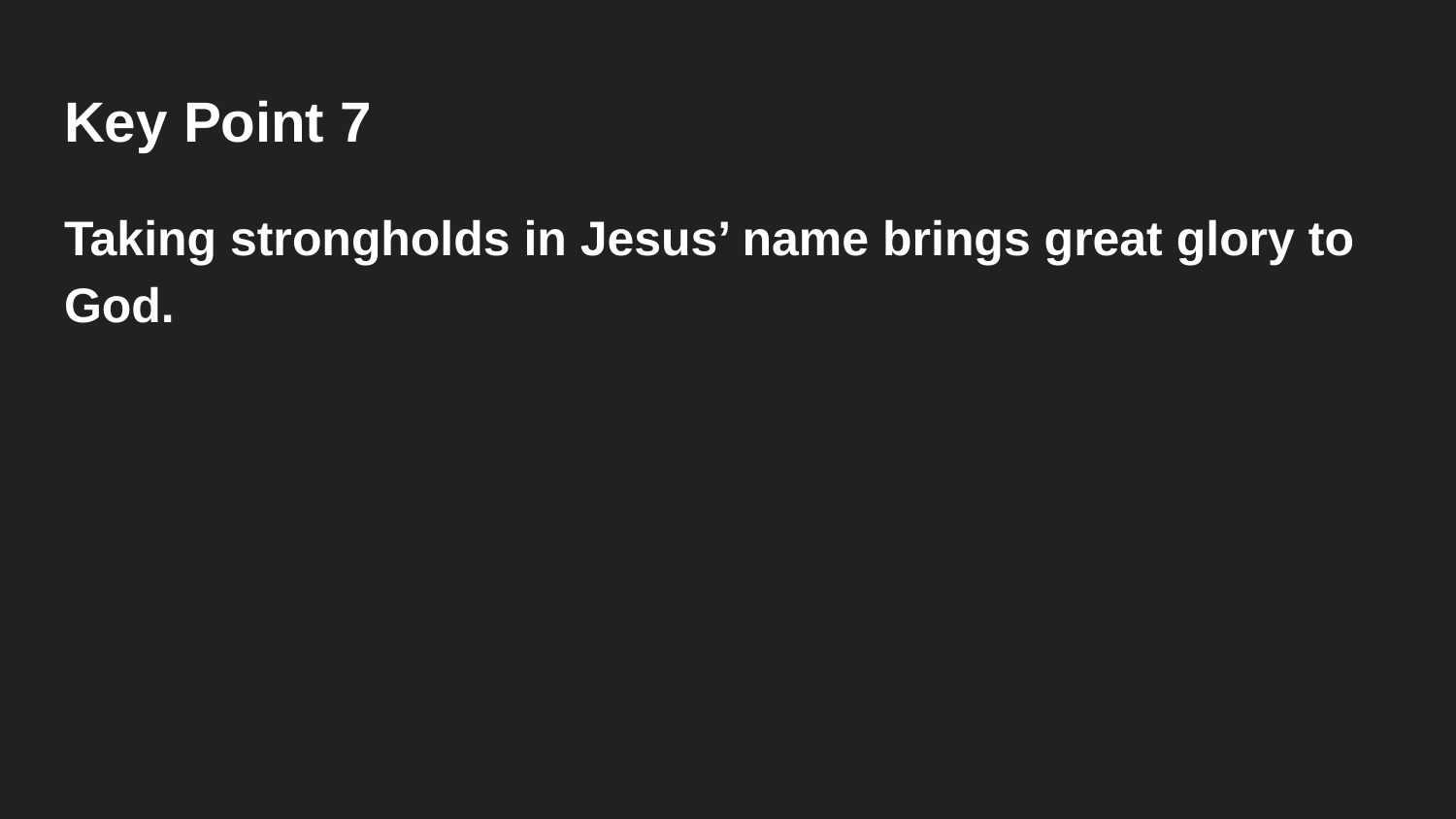

# Key Point 7
Taking strongholds in Jesus’ name brings great glory to God.